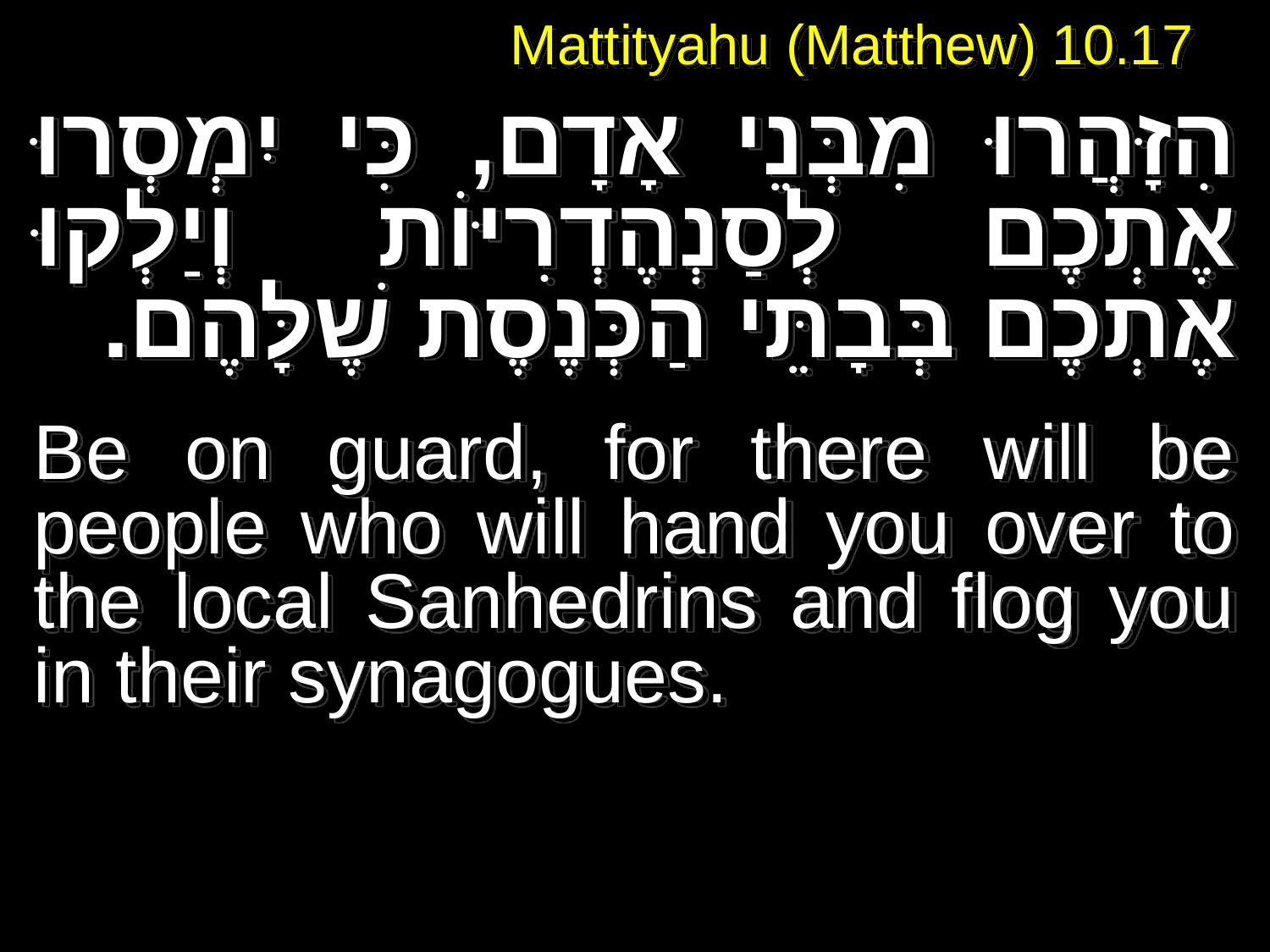

# Mattityahu (Matthew) 10.17
הִזָּהֲרוּ מִבְּנֵי אָדָם, כִּי יִמְסְרוּ אֶתְכֶם לְסַנְהֶדְרִיּוֹת וְיַלְקוּ אֶתְכֶם בְּבָתֵּי הַכְּנֶסֶת שֶׁלָּהֶם.

Be on guard, for there will be people who will hand you over to the local Sanhedrins and flog you in their synagogues.